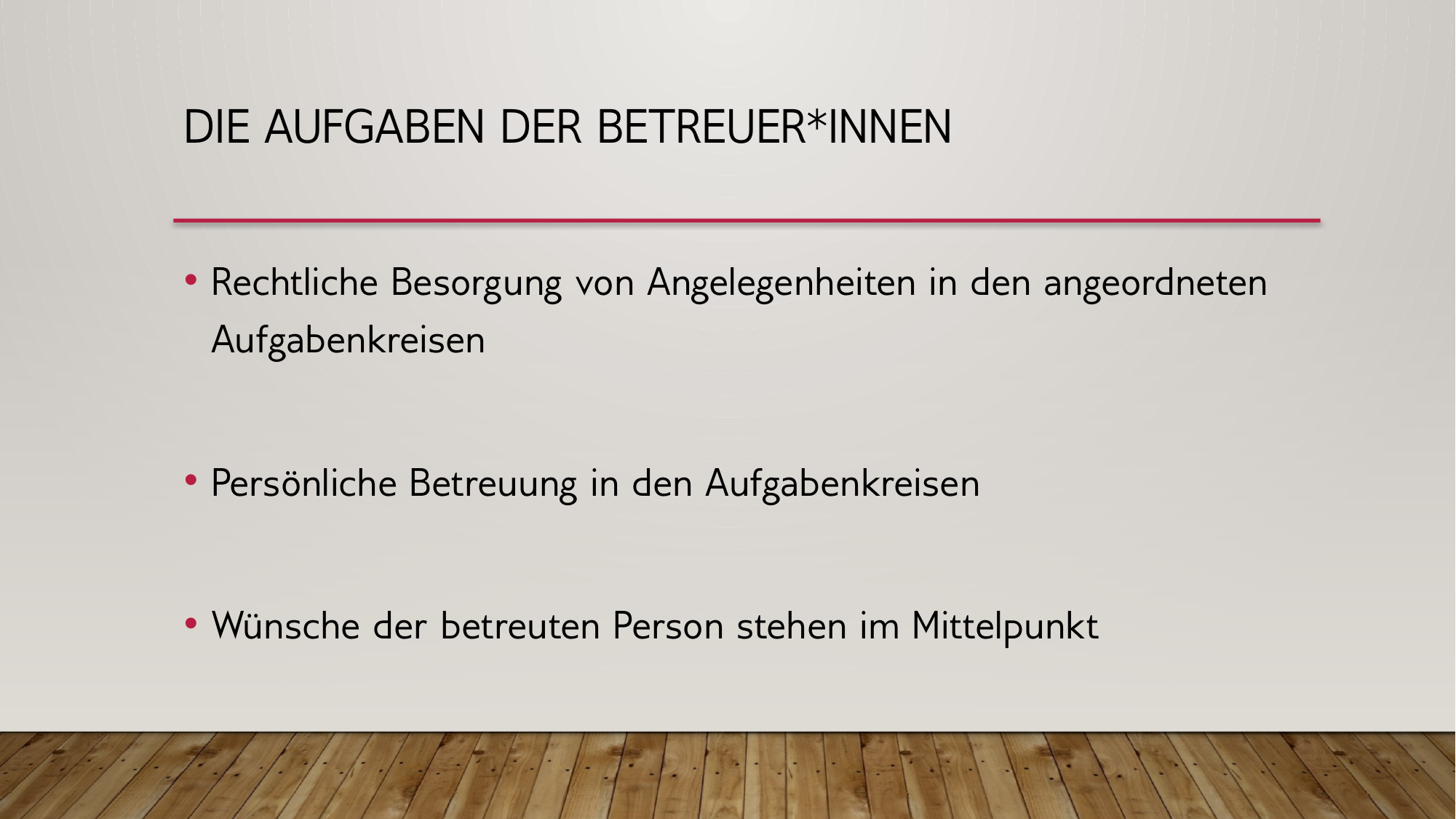

Die Aufgaben der Betreuer*innen
Rechtliche Besorgung von Angelegenheiten in den angeordneten Aufgabenkreisen

Persönliche Betreuung in den Aufgabenkreisen

Wünsche der betreuten Person stehen im Mittelpunkt